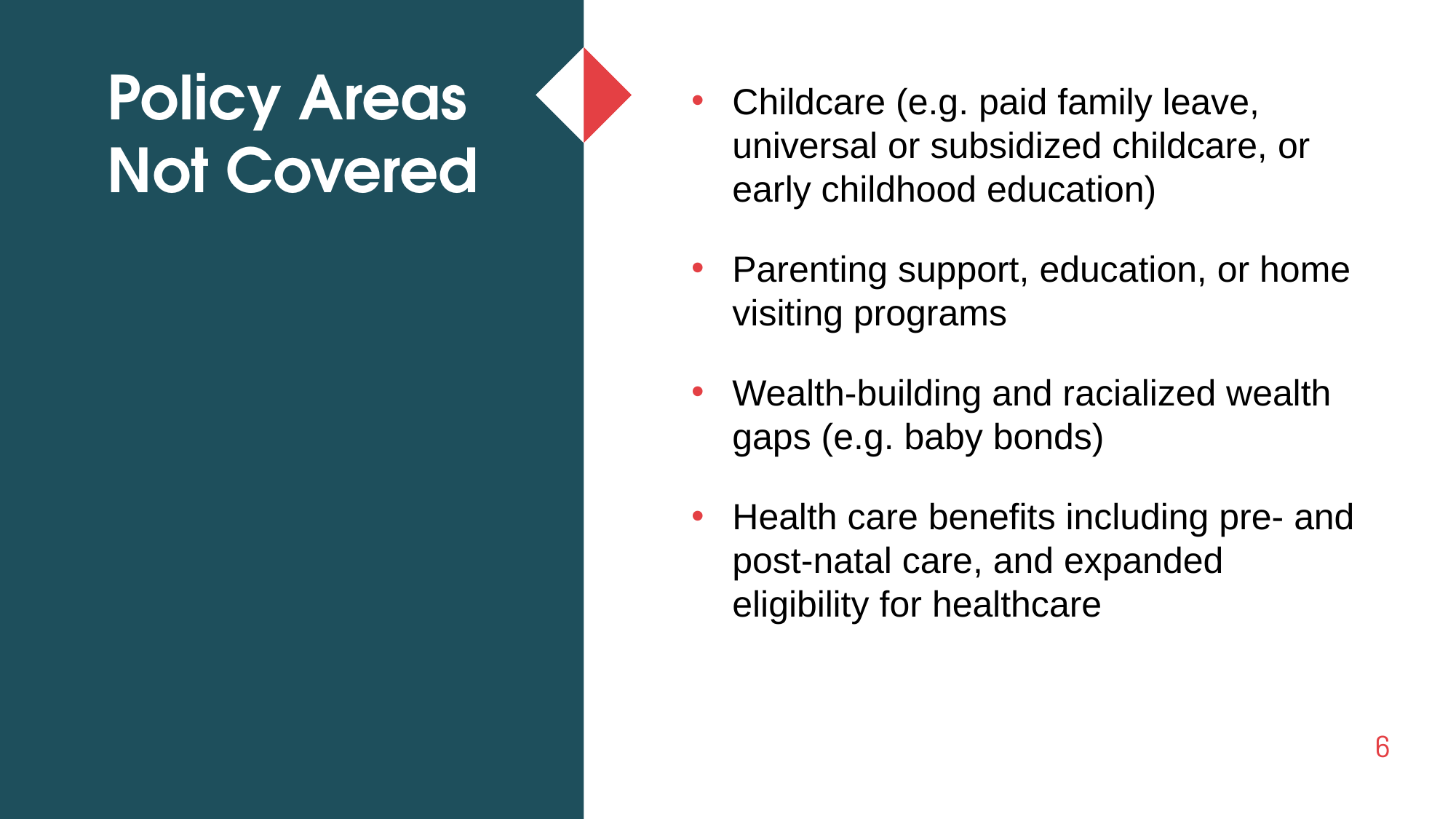

# Policy Areas Not Covered
Childcare (e.g. paid family leave, universal or subsidized childcare, or early childhood education)​
Parenting support, education, or home visiting programs ​
Wealth-building and racialized wealth gaps (e.g. baby bonds) ​
Health care benefits including pre- and post-natal care, and expanded eligibility for healthcare
6